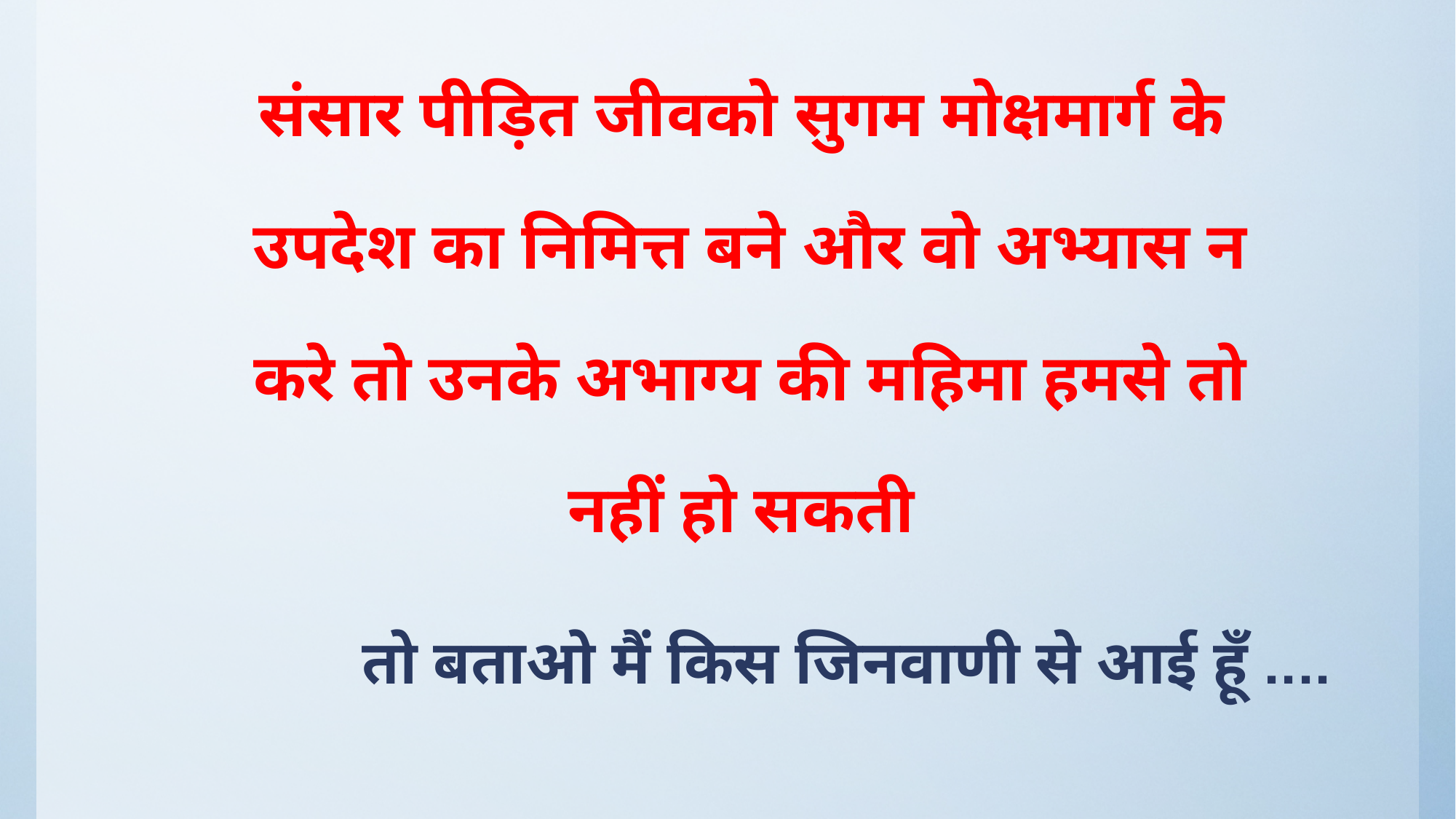

# संसार पीड़ित जीवको सुगम मोक्षमार्ग के उपदेश का निमित्त बने और वो अभ्यास न करे तो उनके अभाग्य की महिमा हमसे तो नहीं हो सकती
तो बताओ मैं किस जिनवाणी से आई हूँ ....